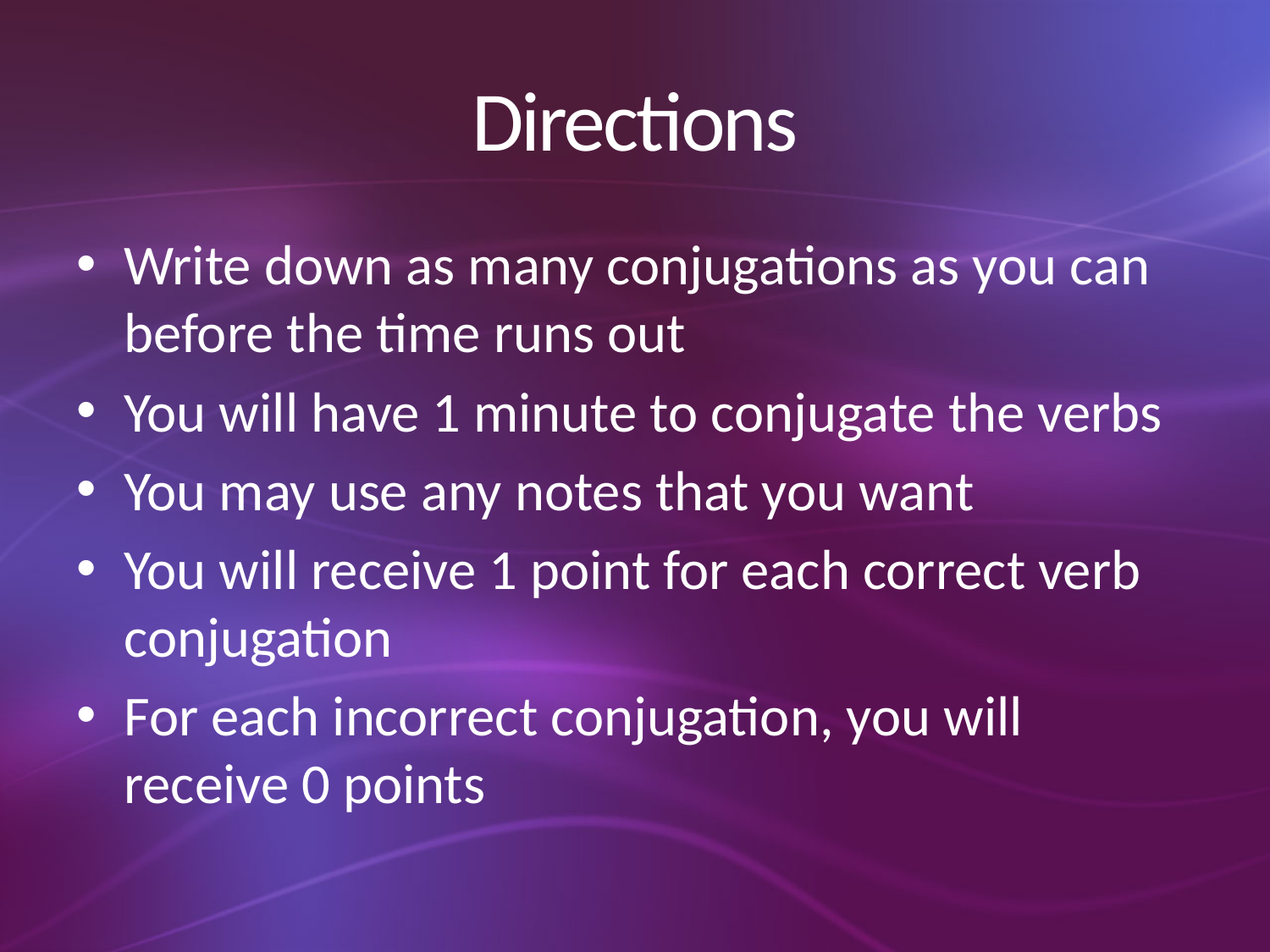

# Directions
Write down as many conjugations as you can before the time runs out
You will have 1 minute to conjugate the verbs
You may use any notes that you want
You will receive 1 point for each correct verb conjugation
For each incorrect conjugation, you will receive 0 points